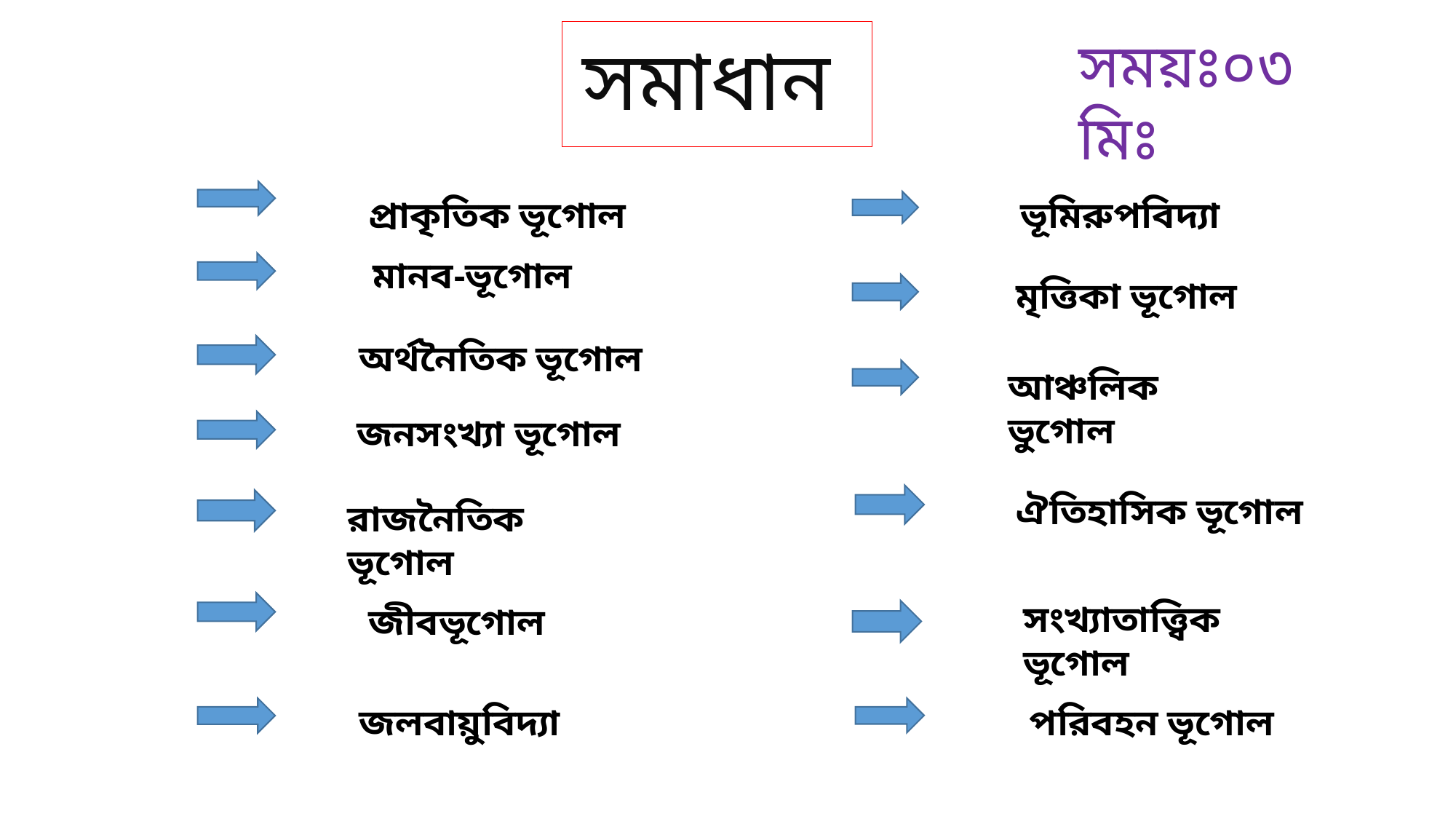

# সমাধান
সময়ঃ০৩মিঃ

প্রাকৃতিক ভূগোল
ভূমিরুপবিদ্যা

মানব-ভূগোল

মৃত্তিকা ভূগোল

অর্থনৈতিক ভূগোল
|  |  |  |  |  |  |  |  |
| --- | --- | --- | --- | --- | --- | --- | --- |
|  |  |  |  |  |  |  |  |
|  |  |  |  |  |  |  |  |
|  |  |  |  |  |  |  |  |

আঞ্চলিক ভুগোল

জনসংখ্যা ভূগোল

ঐতিহাসিক ভূগোল

রাজনৈতিক ভূগোল
সংখ্যাতাত্ত্বিক ভূগোল

জীবভূগোল

জলবায়ুবিদ্যা
পরিবহন ভূগোল